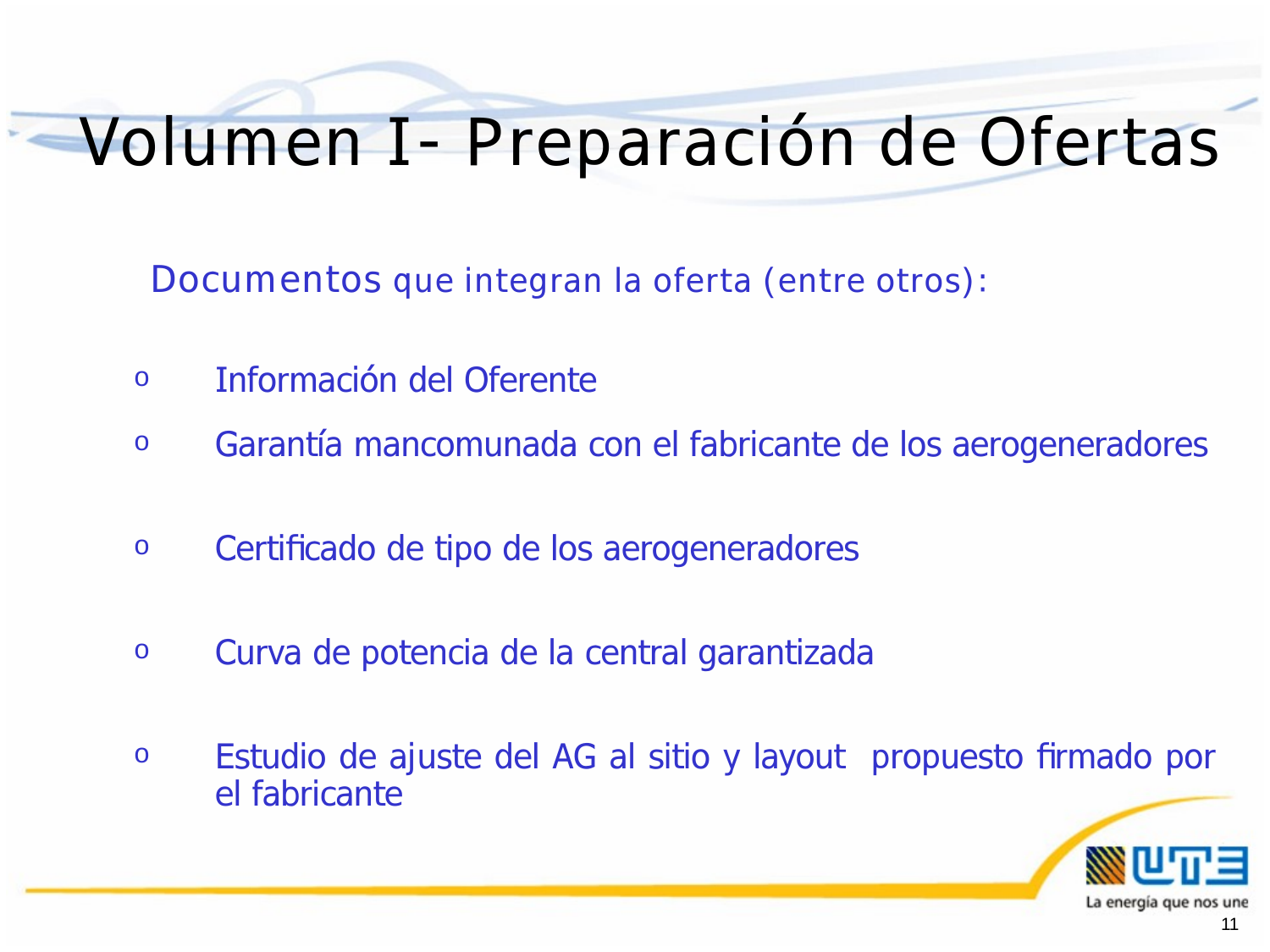

Volumen I- Preparación de Ofertas
Documentos que integran la oferta (entre otros):

Información del Oferente

Garantía mancomunada con el fabricante de los aerogeneradores

Certificado de tipo de los aerogeneradores

Curva de potencia de la central garantizada

Estudio de ajuste del AG al sitio y layout  propuesto firmado por el fabricante

11